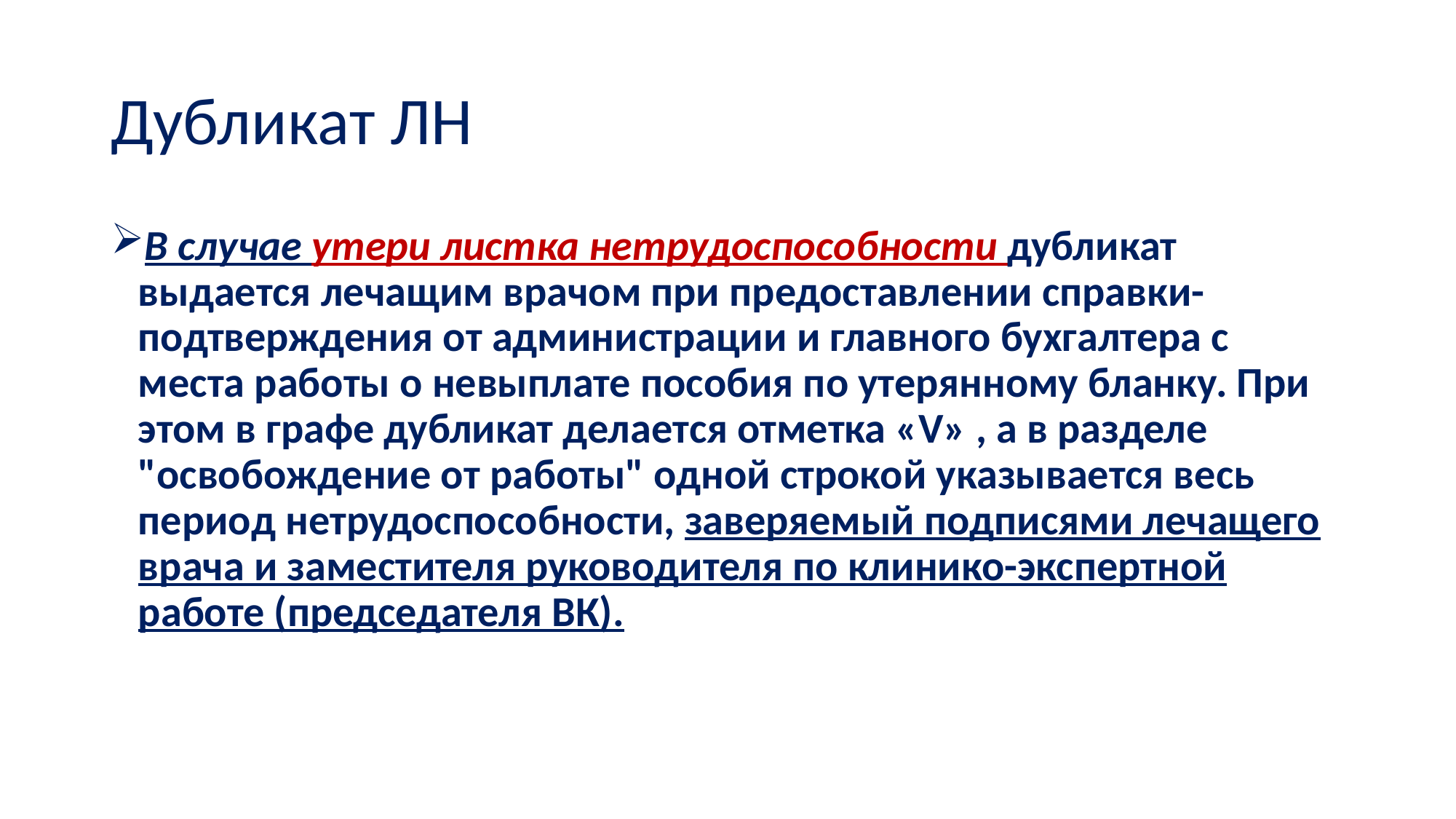

# Дубликат ЛН
В случае утери листка нетрудоспособности дубликат выдается лечащим врачом при предоставлении справки-подтверждения от администрации и главного бухгалтера с места работы о невыплате пособия по утерянному бланку. При этом в графе дубликат делается отметка «V» , а в разделе "освобождение от работы" одной строкой указывается весь период нетрудоспособности, заверяемый подписями лечащего врача и заместителя руководителя по клинико-экспертной работе (председателя ВК).